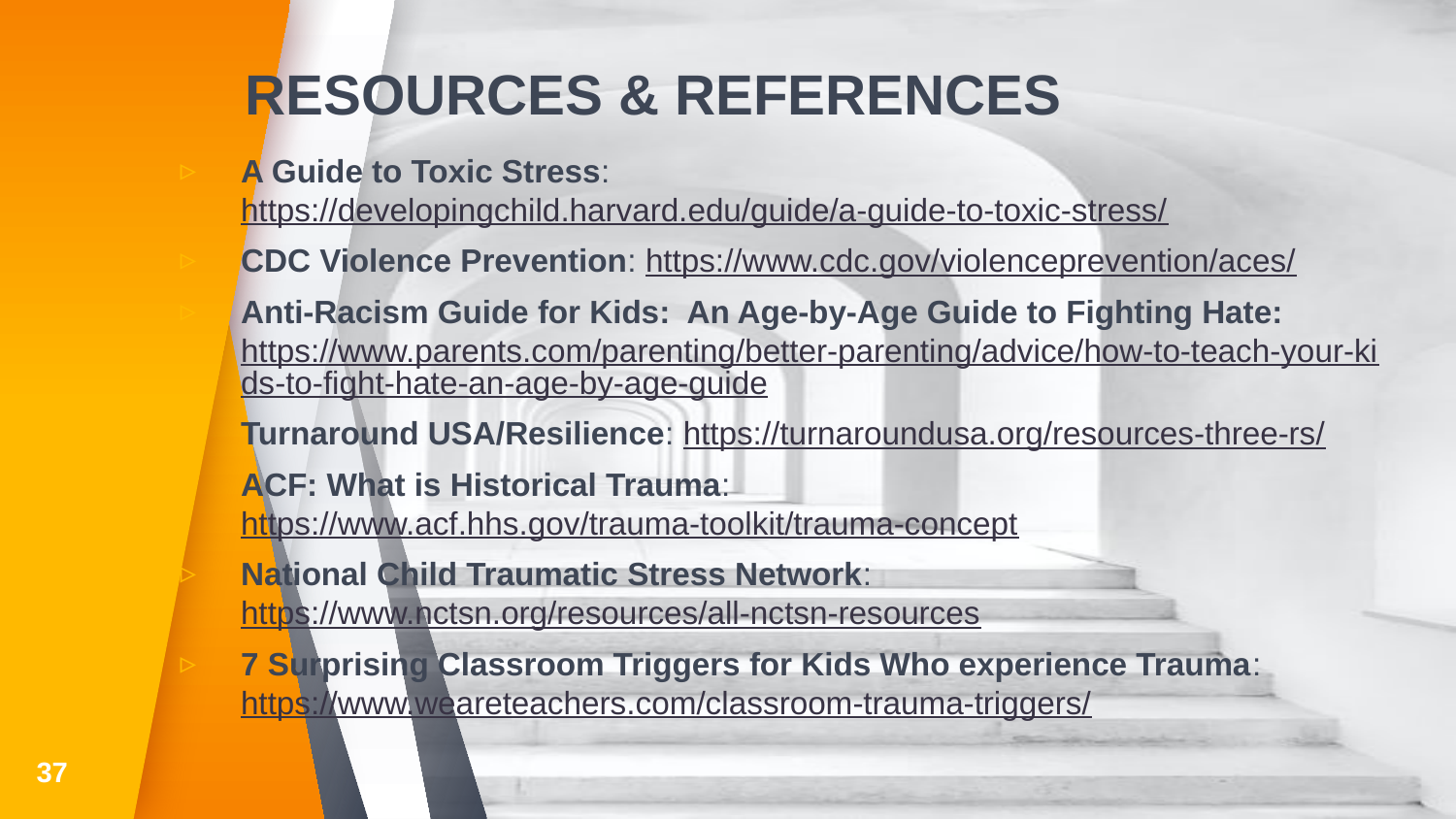

# RESOURCES & REFERENCES
A Guide to Toxic Stress: https://developingchild.harvard.edu/guide/a-guide-to-toxic-stress/
CDC Violence Prevention: https://www.cdc.gov/violenceprevention/aces/
Anti-Racism Guide for Kids:  An Age-by-Age Guide to Fighting Hate: https://www.parents.com/parenting/better-parenting/advice/how-to-teach-your-kids-to-fight-hate-an-age-by-age-guide
Turnaround USA/Resilience: https://turnaroundusa.org/resources-three-rs/
ACF: What is Historical Trauma: https://www.acf.hhs.gov/trauma-toolkit/trauma-concept
National Child Traumatic Stress Network: https://www.nctsn.org/resources/all-nctsn-resources
7 Surprising Classroom Triggers for Kids Who experience Trauma: https://www.weareteachers.com/classroom-trauma-triggers/

37